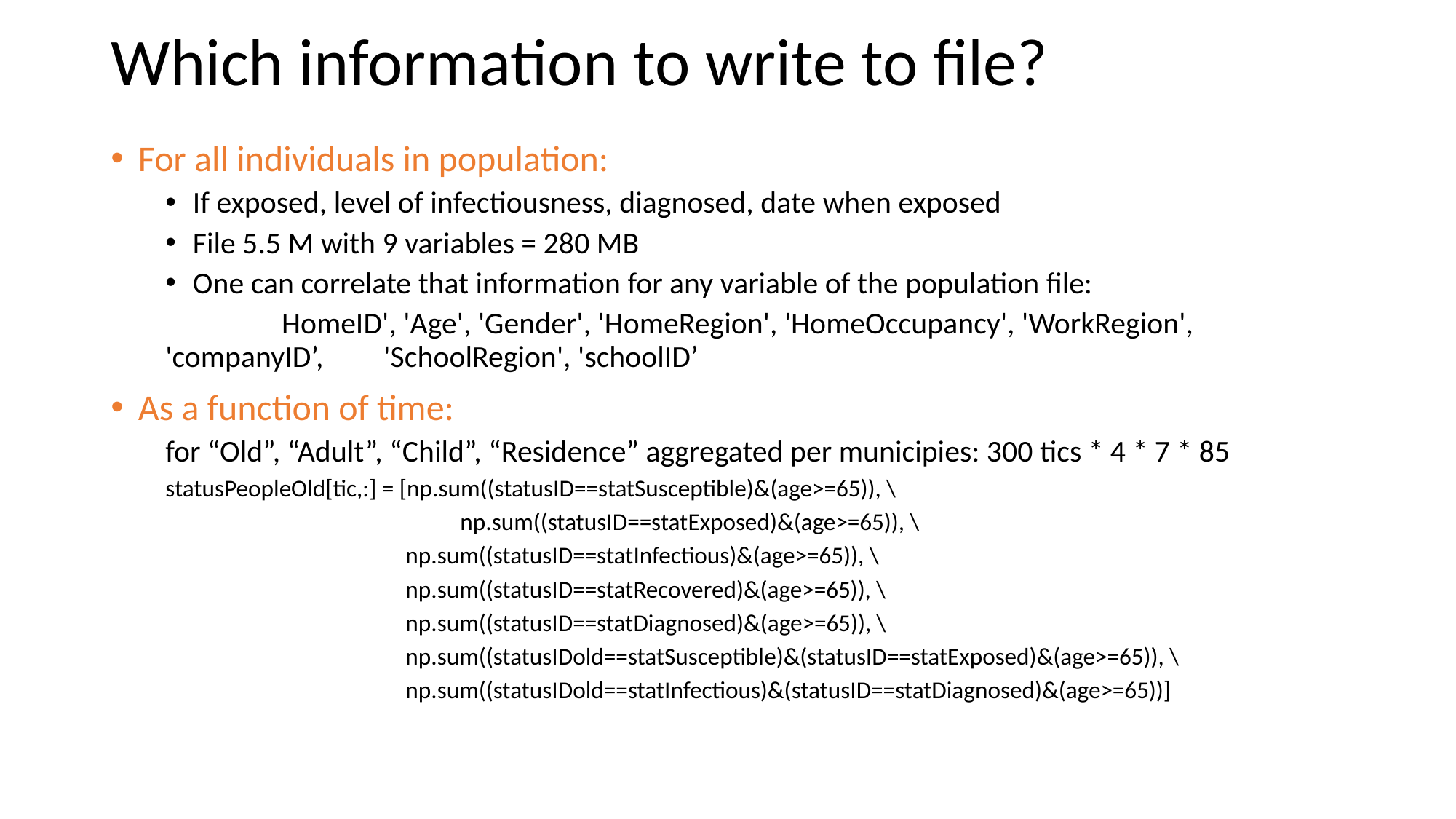

# Which information to write to file?
For all individuals in population:
If exposed, level of infectiousness, diagnosed, date when exposed
File 5.5 M with 9 variables = 280 MB
One can correlate that information for any variable of the population file:
	 HomeID', 'Age', 'Gender', 'HomeRegion', 'HomeOccupancy', 'WorkRegion', 'companyID’, 	'SchoolRegion', 'schoolID’
As a function of time:
for “Old”, “Adult”, “Child”, “Residence” aggregated per municipies: 300 tics * 4 * 7 * 85
statusPeopleOld[tic,:] = [np.sum((statusID==statSusceptible)&(age>=65)), \
                             	              np.sum((statusID==statExposed)&(age>=65)), \
                                            np.sum((statusID==statInfectious)&(age>=65)), \
                                            np.sum((statusID==statRecovered)&(age>=65)), \
                                            np.sum((statusID==statDiagnosed)&(age>=65)), \
                                            np.sum((statusIDold==statSusceptible)&(statusID==statExposed)&(age>=65)), \
                                            np.sum((statusIDold==statInfectious)&(statusID==statDiagnosed)&(age>=65))]